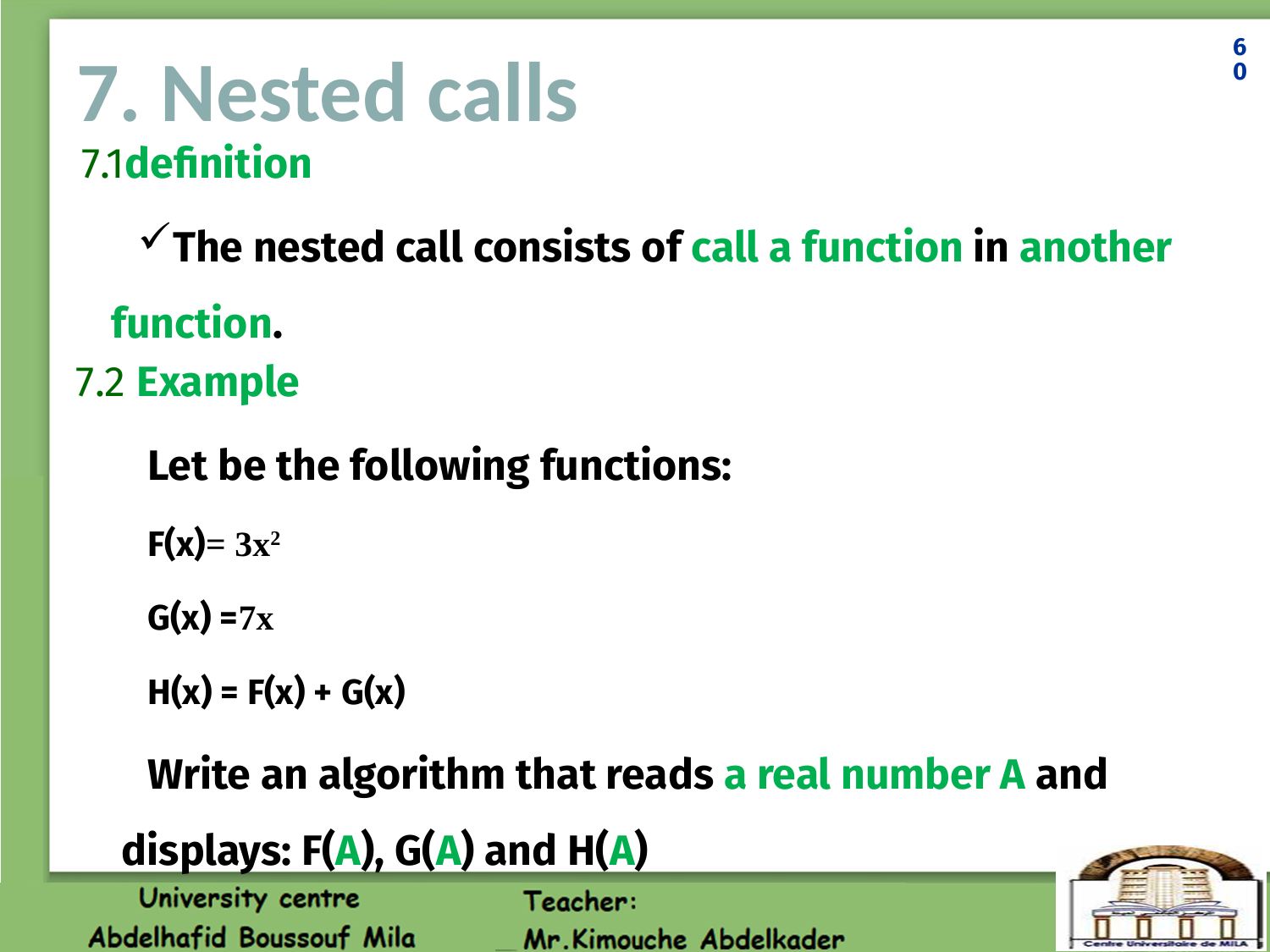

60
# 7. Nested calls
7.1definition
The nested call consists of call a function in another function.
7.2 Example
Let be the following functions:
F(x)= 3x2
G(x) =7x
H(x) = F(x) + G(x)
Write an algorithm that reads a real number A and displays: F(A), G(A) and H(A)